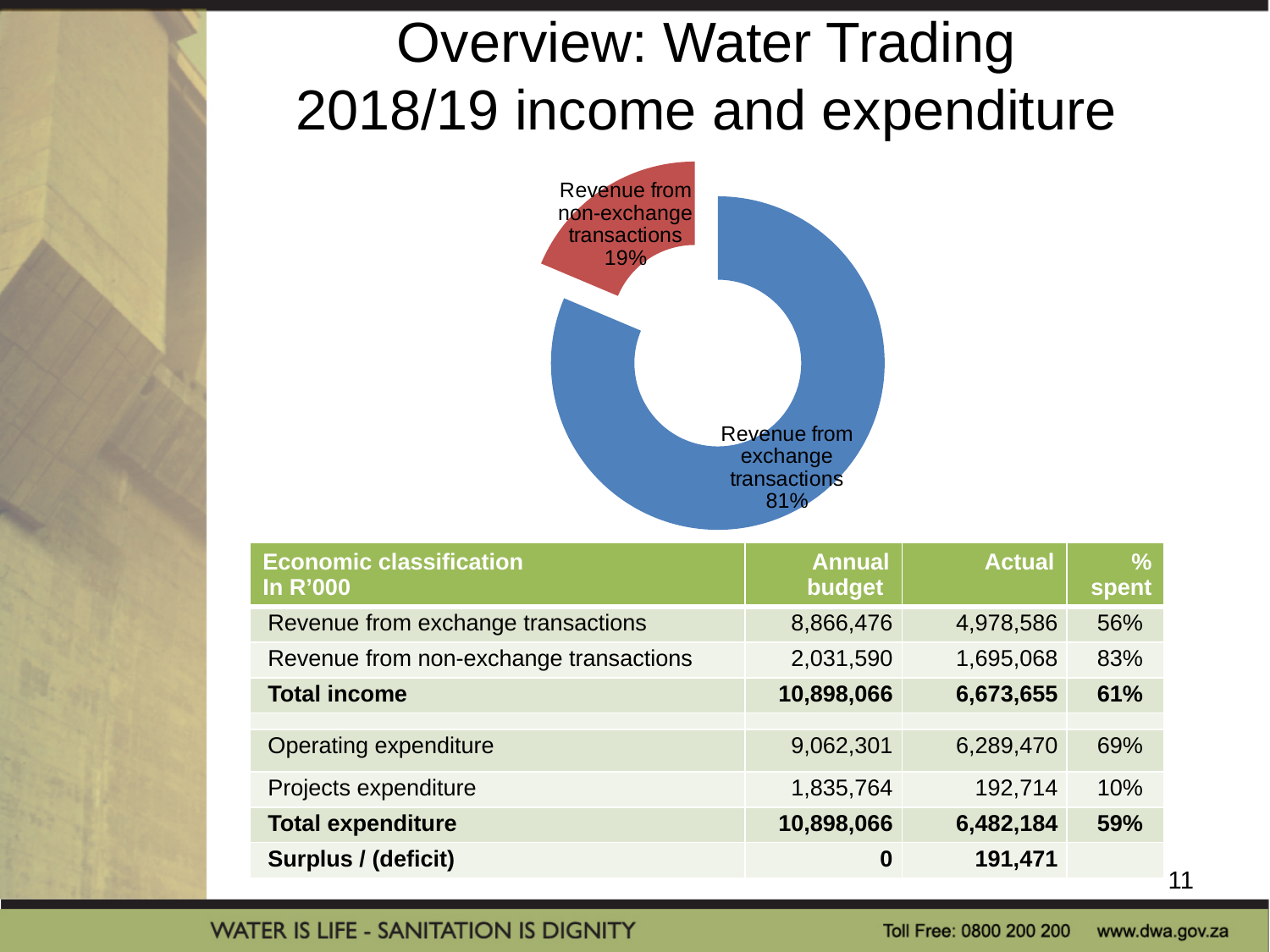

# Overview: Water Trading 2018/19 income and expenditure

### Chart

| Category | Overall performance in R'000 |
|---|---|
| Revenue from exchange transactions | 8866476.0 |
| Revenue from non-exchange transactions | 2031590.0 |
| Economic classification In R’000 | Annual budget | Actual | % spent |
| --- | --- | --- | --- |
| Revenue from exchange transactions | 8,866,476 | 4,978,586 | 56% |
| Revenue from non-exchange transactions | 2,031,590 | 1,695,068 | 83% |
| Total income | 10,898,066 | 6,673,655 | 61% |
|  |  |  |  |
| Operating expenditure | 9,062,301 | 6,289,470 | 69% |
| Projects expenditure | 1,835,764 | 192,714 | 10% |
| Total expenditure | 10,898,066 | 6,482,184 | 59% |
| Surplus / (deficit) | 0 | 191,471 |  |
11